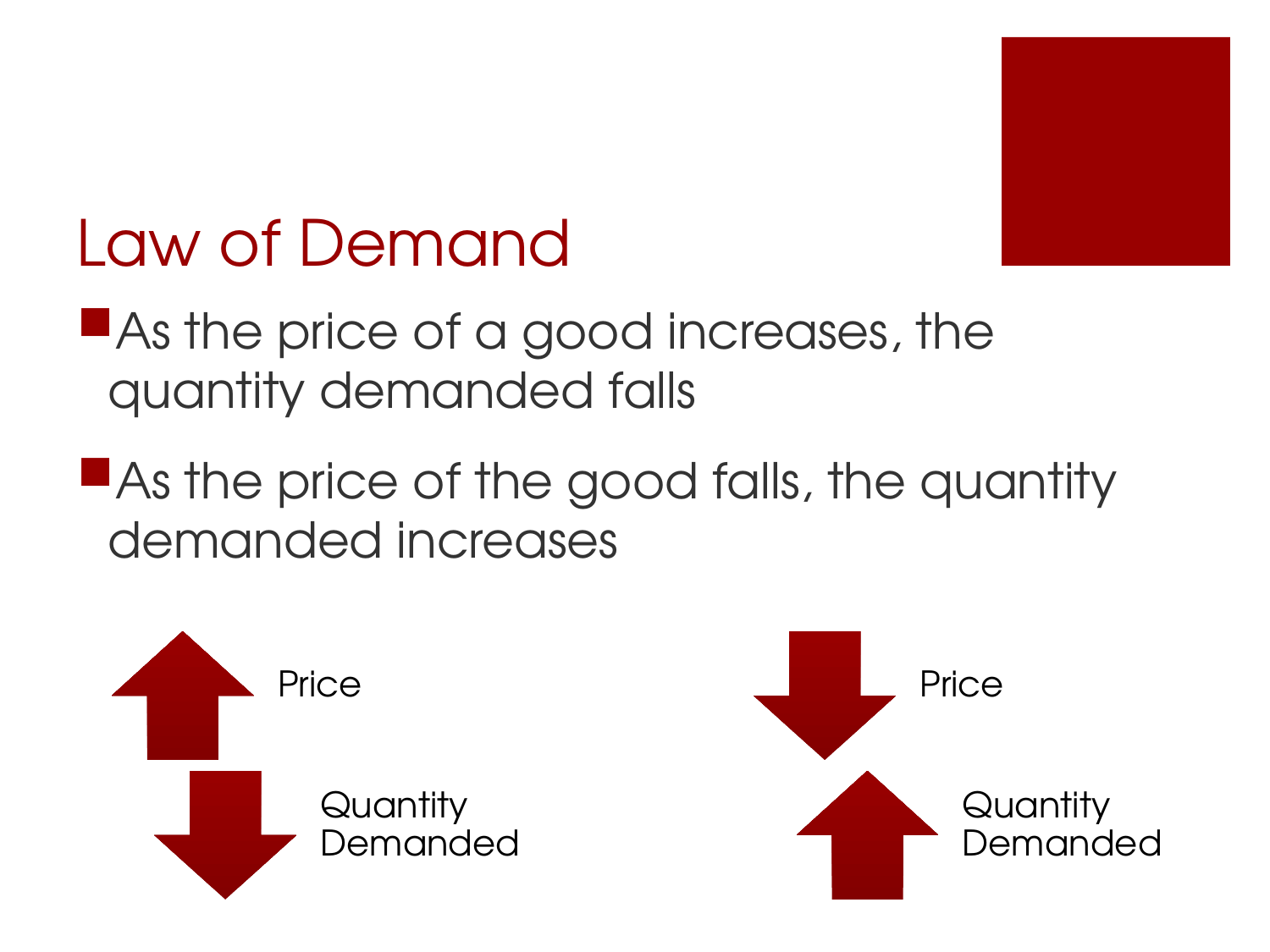

# Law of Demand
As the price of a good increases, the quantity demanded falls
As the price of the good falls, the quantity demanded increases
Price
Quantity Demanded
Price
Quantity Demanded